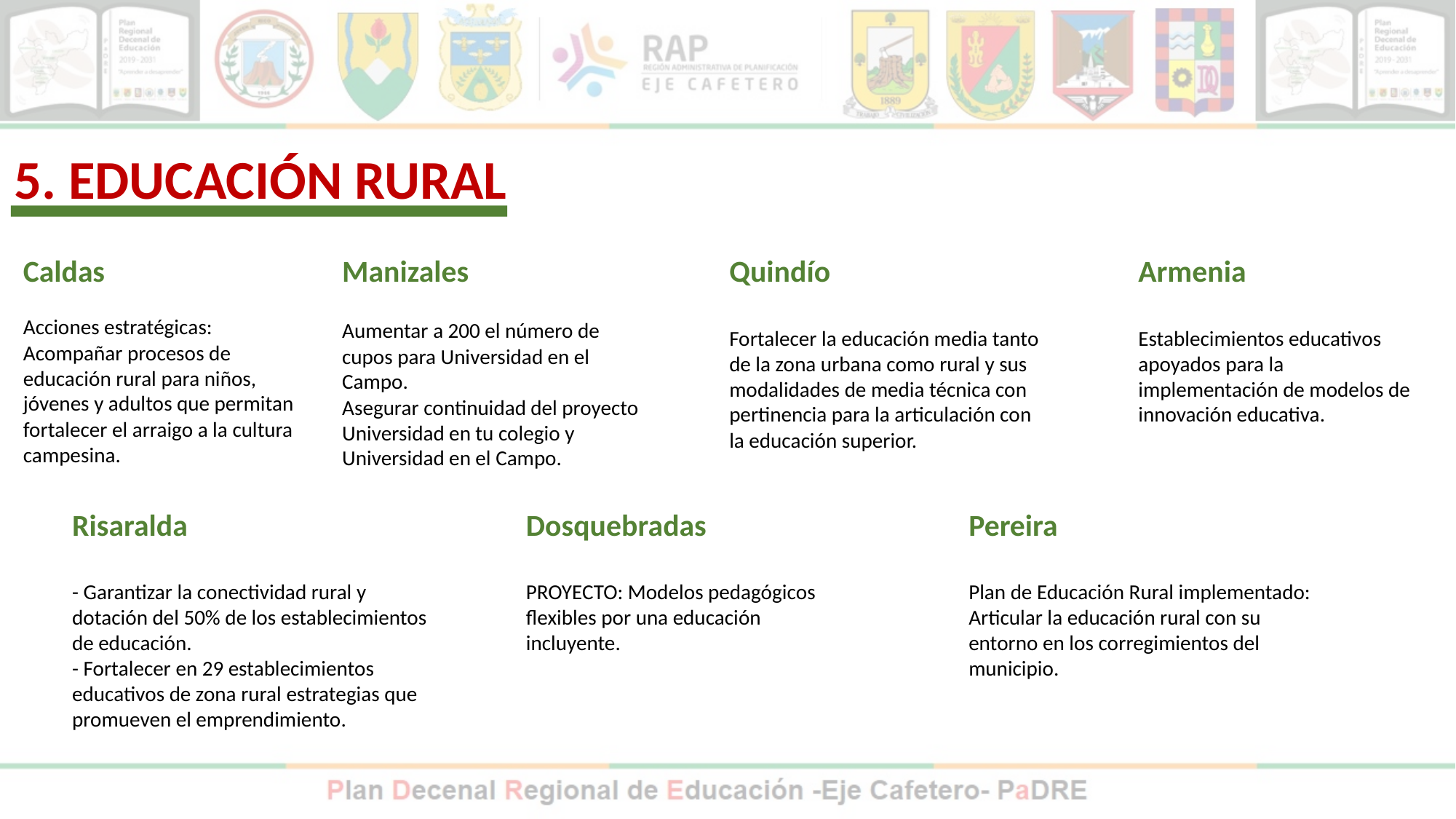

5. EDUCACIÓN RURAL

Quindío

Fortalecer la educación media tanto de la zona urbana como rural y sus modalidades de media técnica con pertinencia para la articulación con la educación superior.
Caldas

Acciones estratégicas: Acompañar procesos de educación rural para niños, jóvenes y adultos que permitan fortalecer el arraigo a la cultura campesina.
Manizales

Aumentar a 200 el número de cupos para Universidad en el Campo.
Asegurar continuidad del proyecto Universidad en tu colegio y Universidad en el Campo.
Armenia

Establecimientos educativos
apoyados para la
implementación de modelos de
innovación educativa.
Pereira

Plan de Educación Rural implementado: Articular la educación rural con su entorno en los corregimientos del municipio.
Risaralda

- Garantizar la conectividad rural y dotación del 50% de los establecimientos de educación.
- Fortalecer en 29 establecimientos educativos de zona rural estrategias que promueven el emprendimiento.
Dosquebradas

PROYECTO: Modelos pedagógicos flexibles por una educación incluyente.